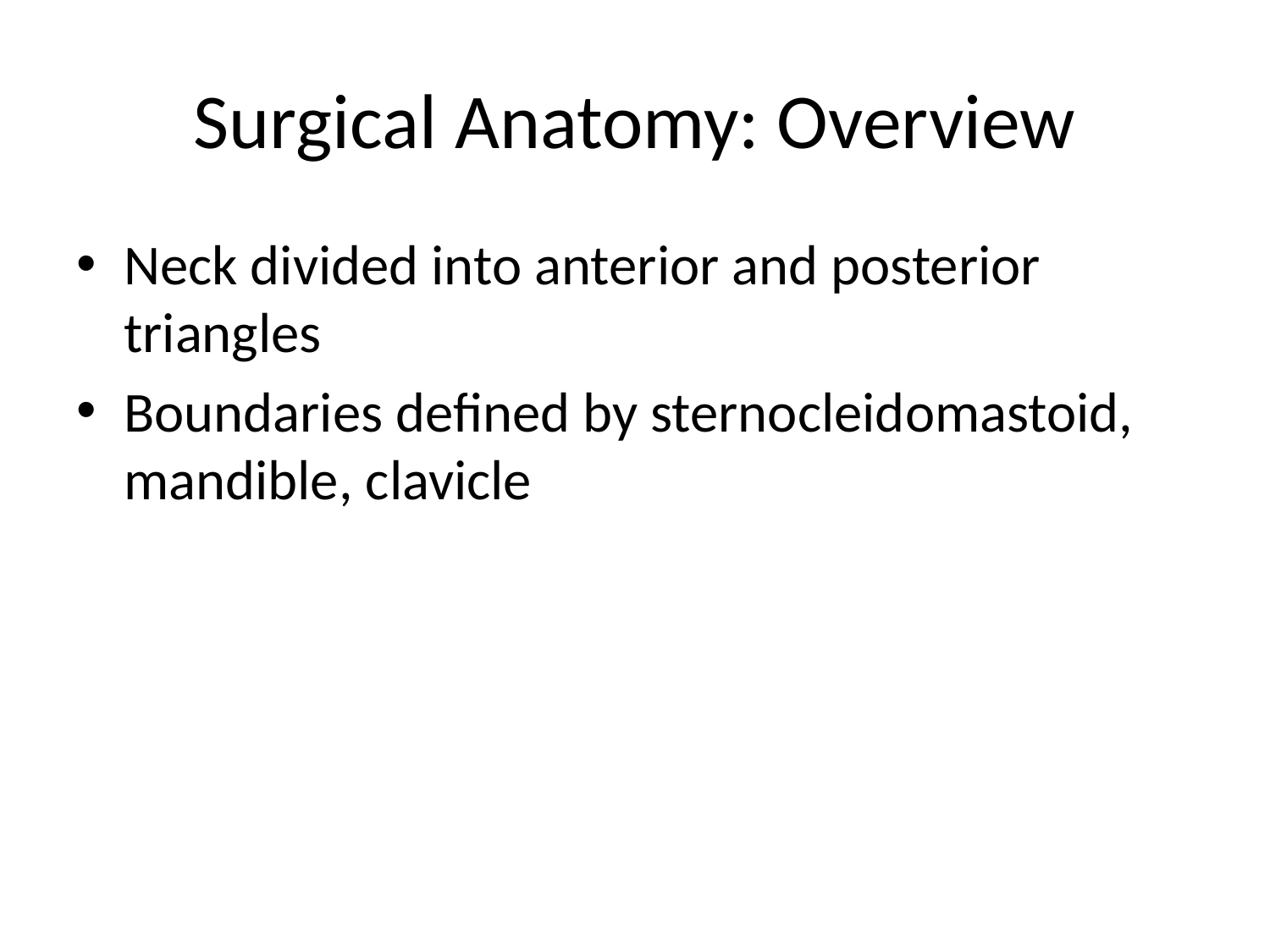

# Surgical Anatomy: Overview
Neck divided into anterior and posterior triangles
Boundaries defined by sternocleidomastoid, mandible, clavicle